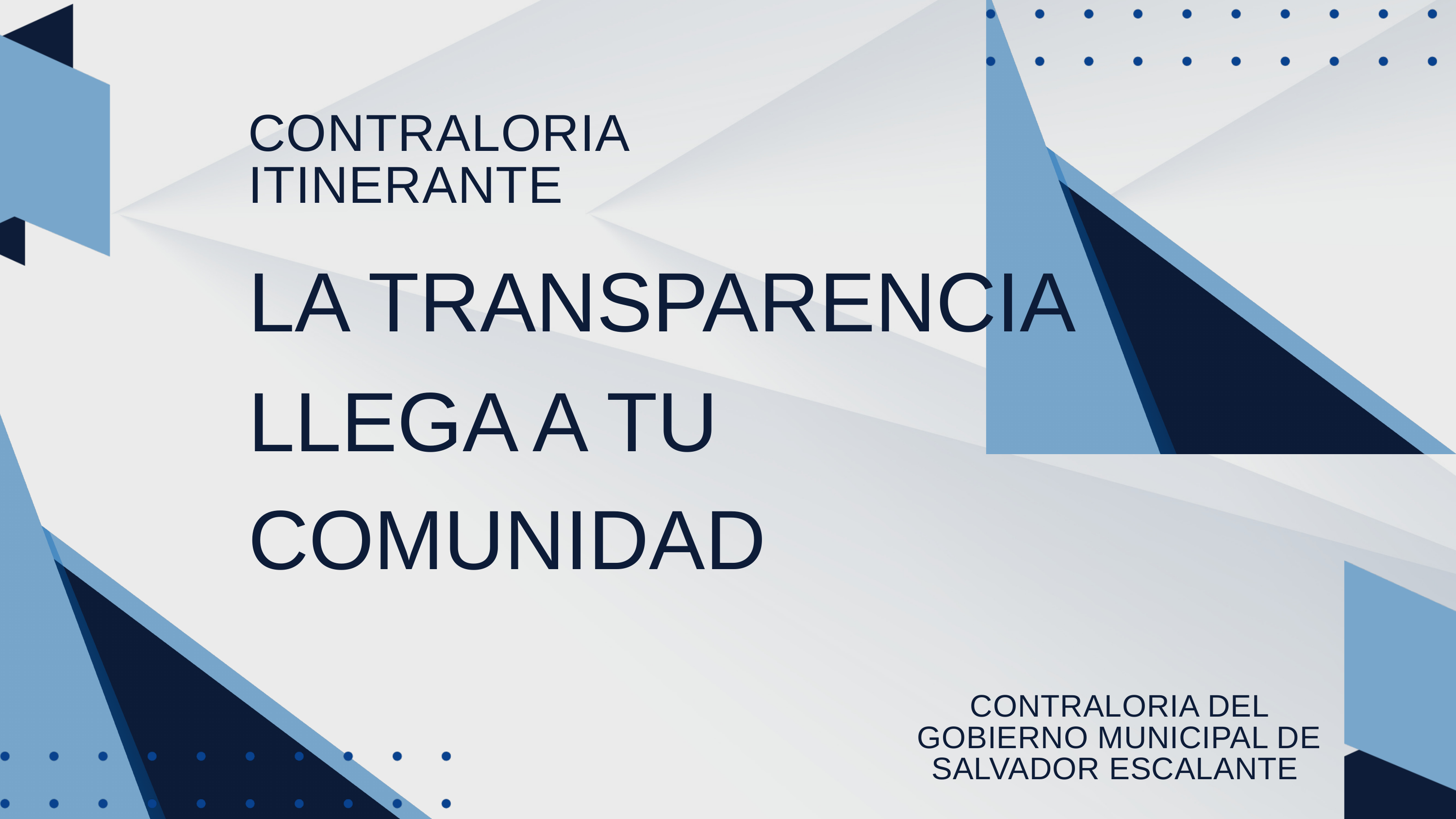

CONTRALORIA ITINERANTE
LA TRANSPARENCIA
LLEGA A TU COMUNIDAD

CONTRALORIA DEL GOBIERNO MUNICIPAL DE SALVADOR ESCALANTE